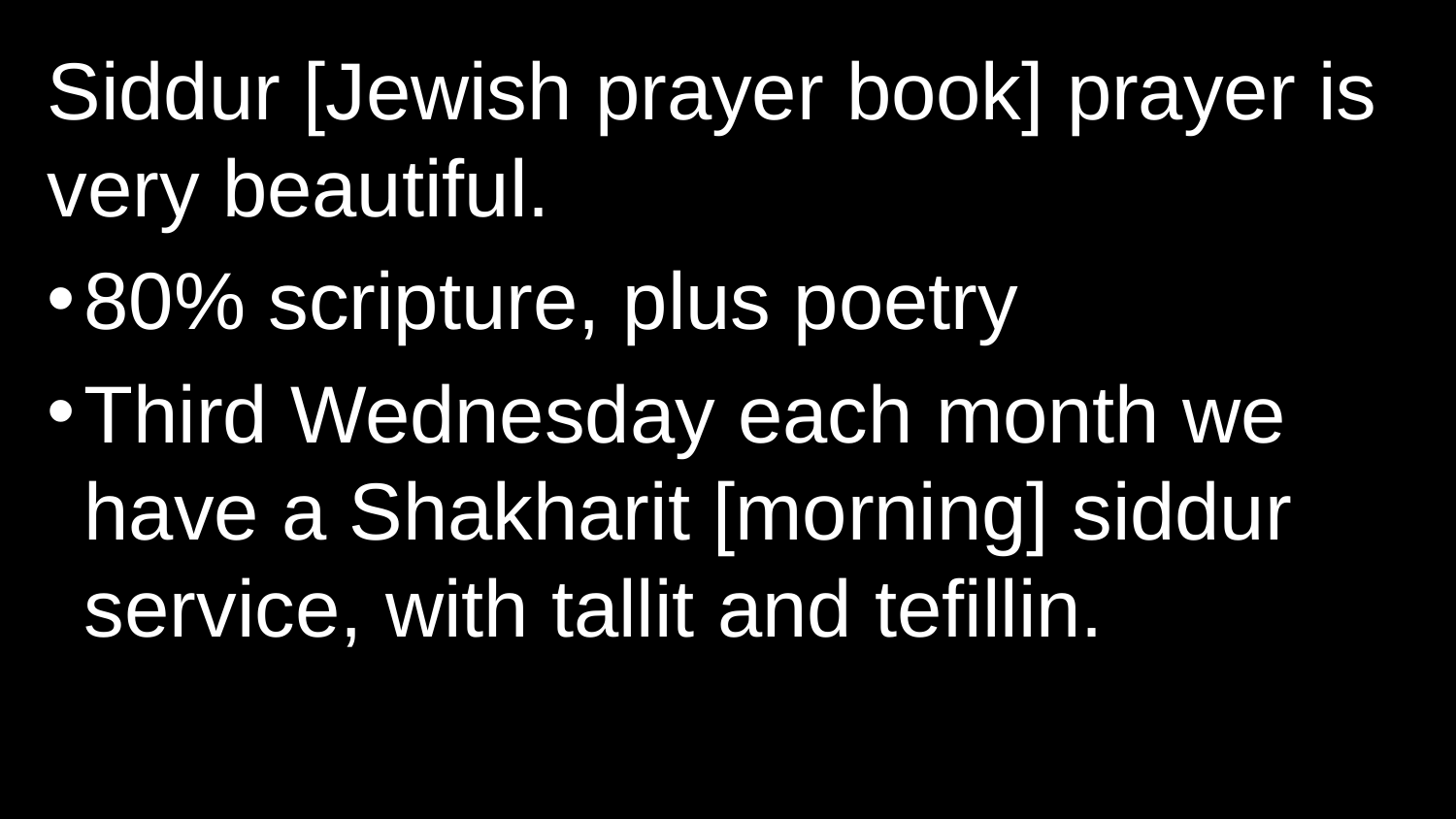

Siddur [Jewish prayer book] prayer is very beautiful.
80% scripture, plus poetry
Third Wednesday each month we have a Shakharit [morning] siddur service, with tallit and tefillin.